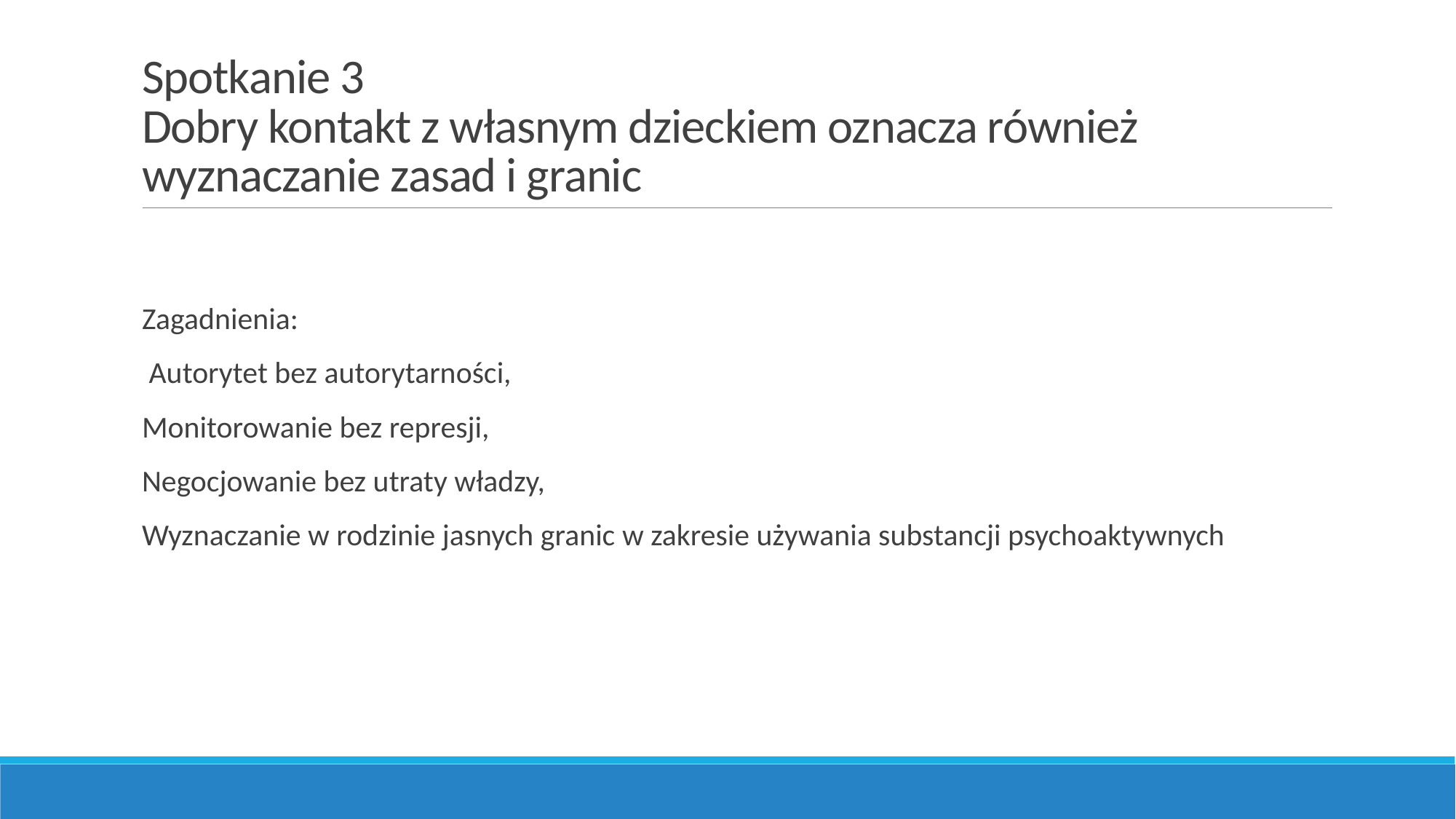

# Spotkanie 3 Dobry kontakt z własnym dzieckiem oznacza również wyznaczanie zasad i granic
Zagadnienia:
 Autorytet bez autorytarności,
Monitorowanie bez represji,
Negocjowanie bez utraty władzy,
Wyznaczanie w rodzinie jasnych granic w zakresie używania substancji psychoaktywnych